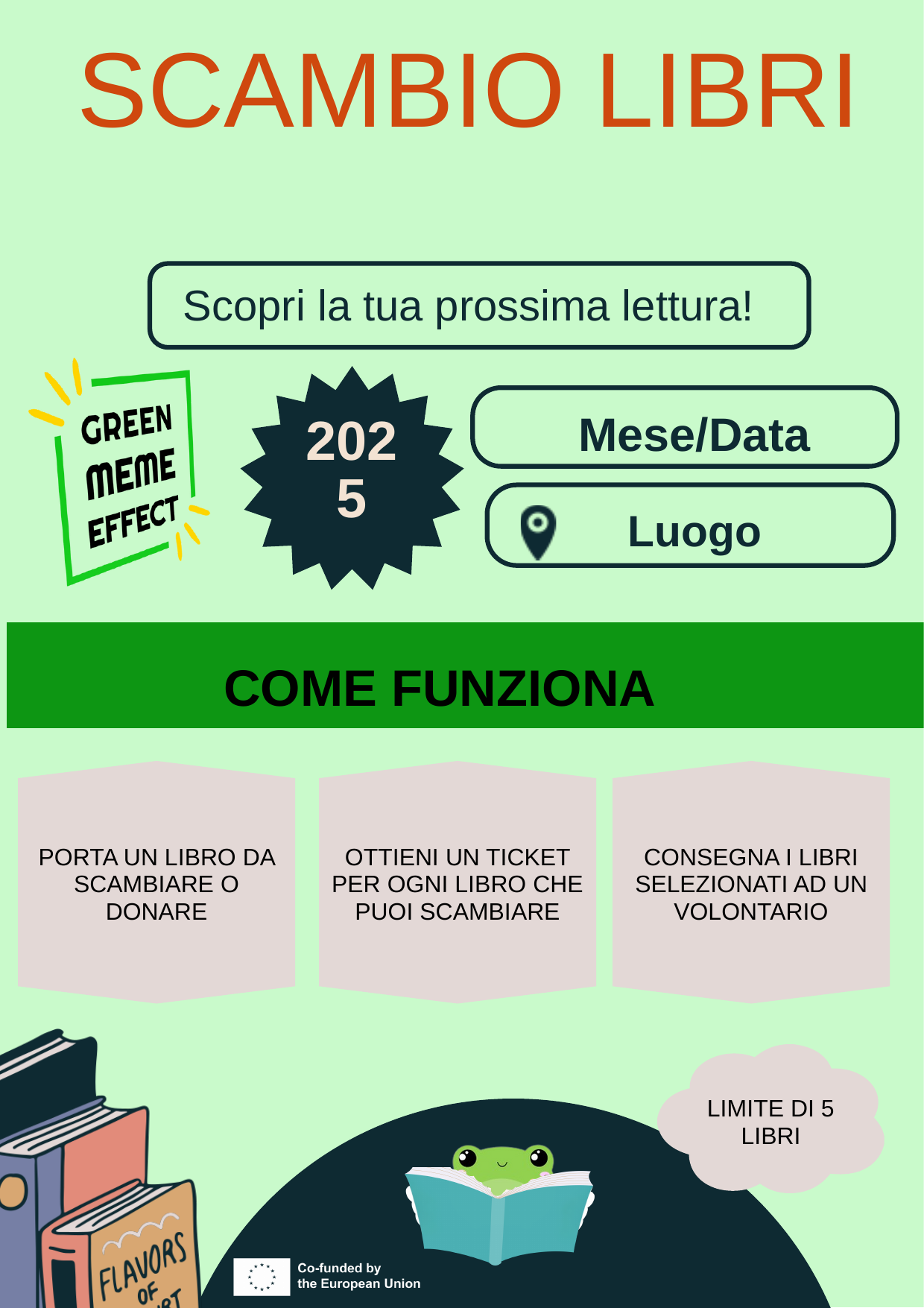

SCAMBIO LIBRI

Scopri la tua prossima lettura!

Mese/Data
2025

Luogo

COME FUNZIONA

PORTA UN LIBRO DA SCAMBIARE O DONARE

OTTIENI UN TICKET PER OGNI LIBRO CHE PUOI SCAMBIARE

CONSEGNA I LIBRI SELEZIONATI AD UN VOLONTARIO

LIMITE DI 5 LIBRI